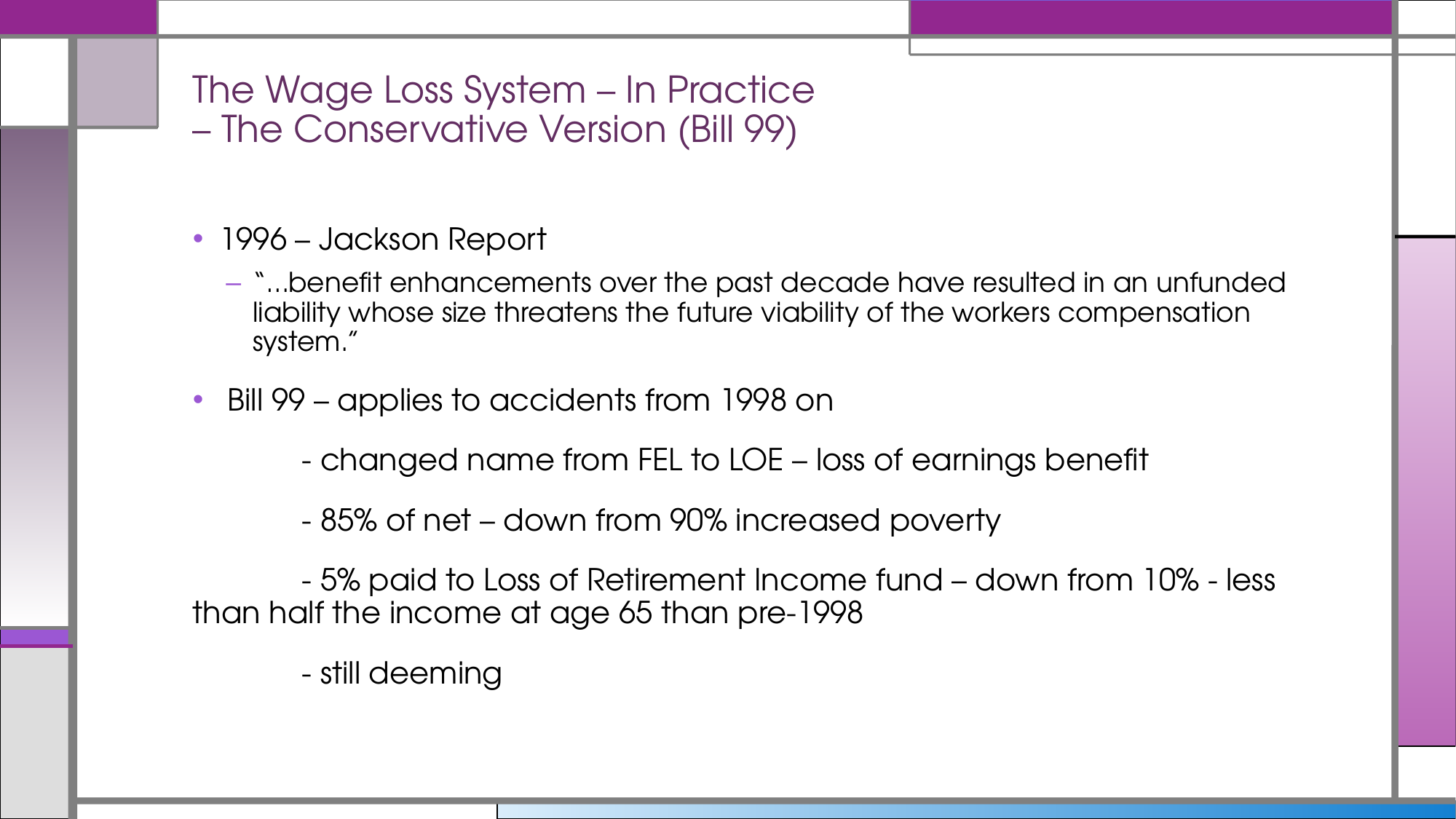

# The Wage Loss System – In Practice – The Conservative Version (Bill 99)
1996 – Jackson Report
“…benefit enhancements over the past decade have resulted in an unfunded liability whose size threatens the future viability of the workers compensation system.”
 Bill 99 – applies to accidents from 1998 on
	- changed name from FEL to LOE – loss of earnings benefit
	- 85% of net – down from 90% increased poverty
	- 5% paid to Loss of Retirement Income fund – down from 10% - less 	than half the income at age 65 than pre-1998
	- still deeming